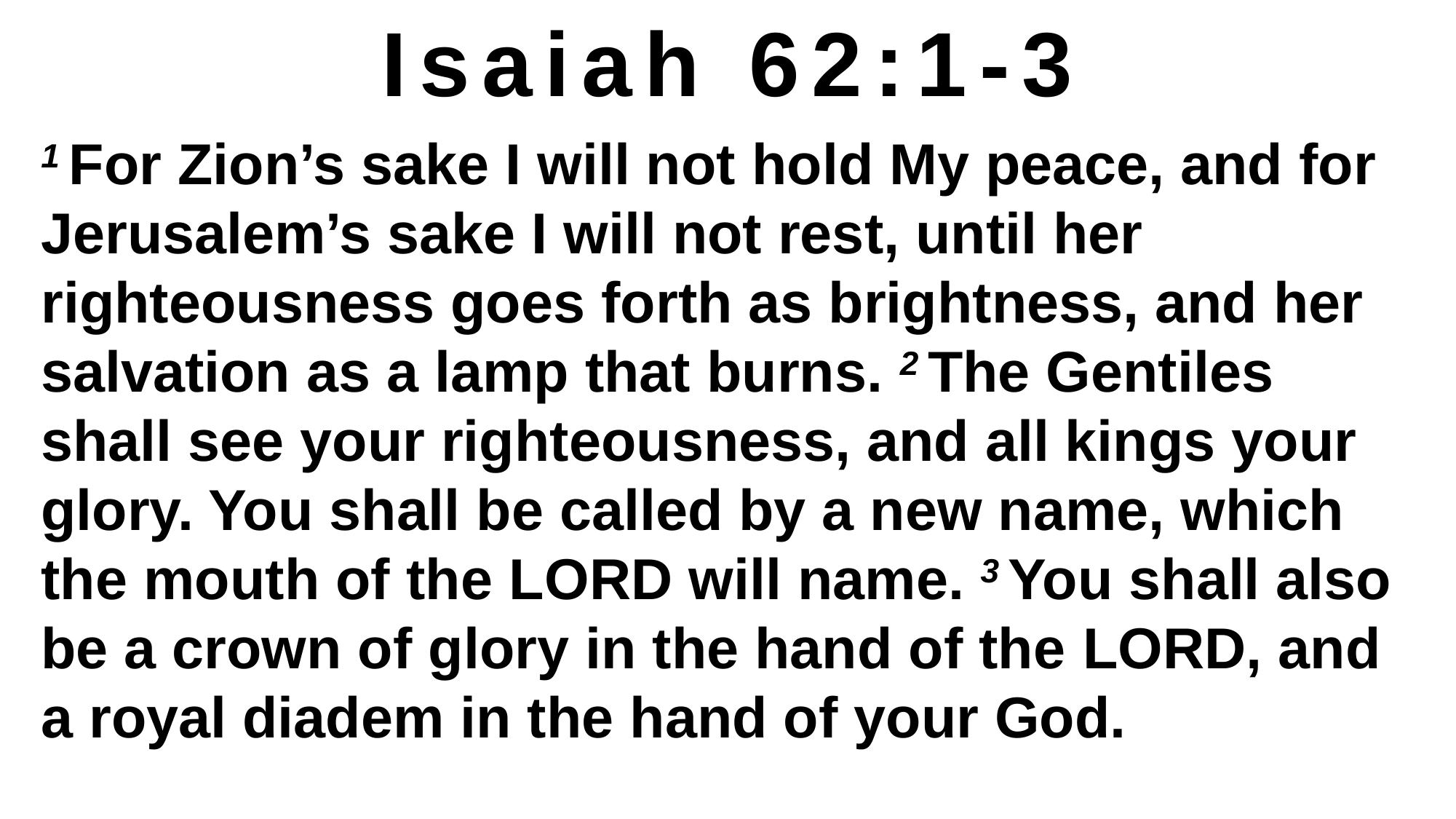

Isaiah 62:1-3
1 For Zion’s sake I will not hold My peace, and for Jerusalem’s sake I will not rest, until her righteousness goes forth as brightness, and her salvation as a lamp that burns. 2 The Gentiles shall see your righteousness, and all kings your glory. You shall be called by a new name, which the mouth of the Lord will name. 3 You shall also be a crown of glory in the hand of the Lord, and a royal diadem in the hand of your God.